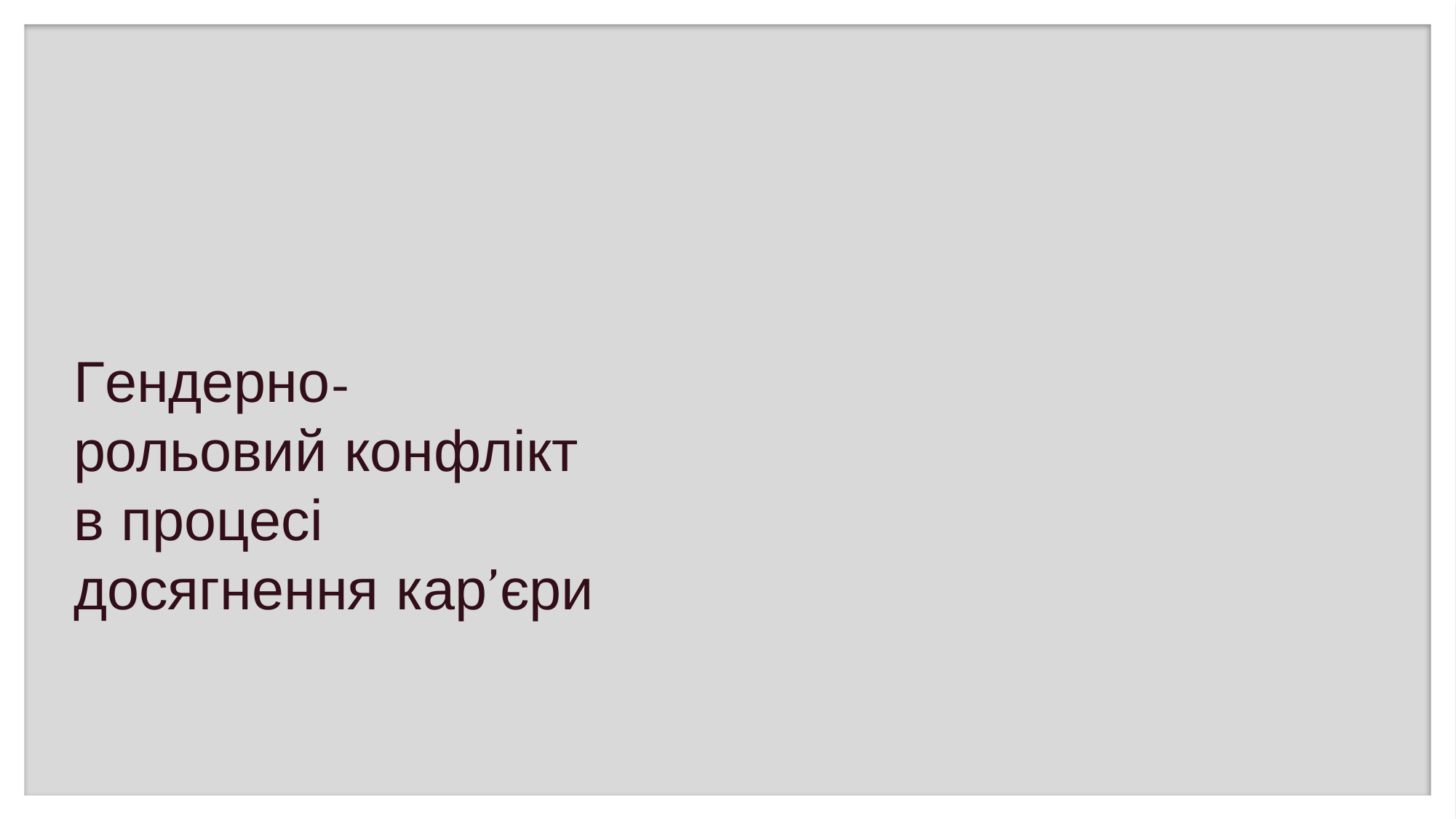

# Гендерно-рольовий конфлікт в процесі досягнення кар’єри
Гендерно-рольовий конфлікт